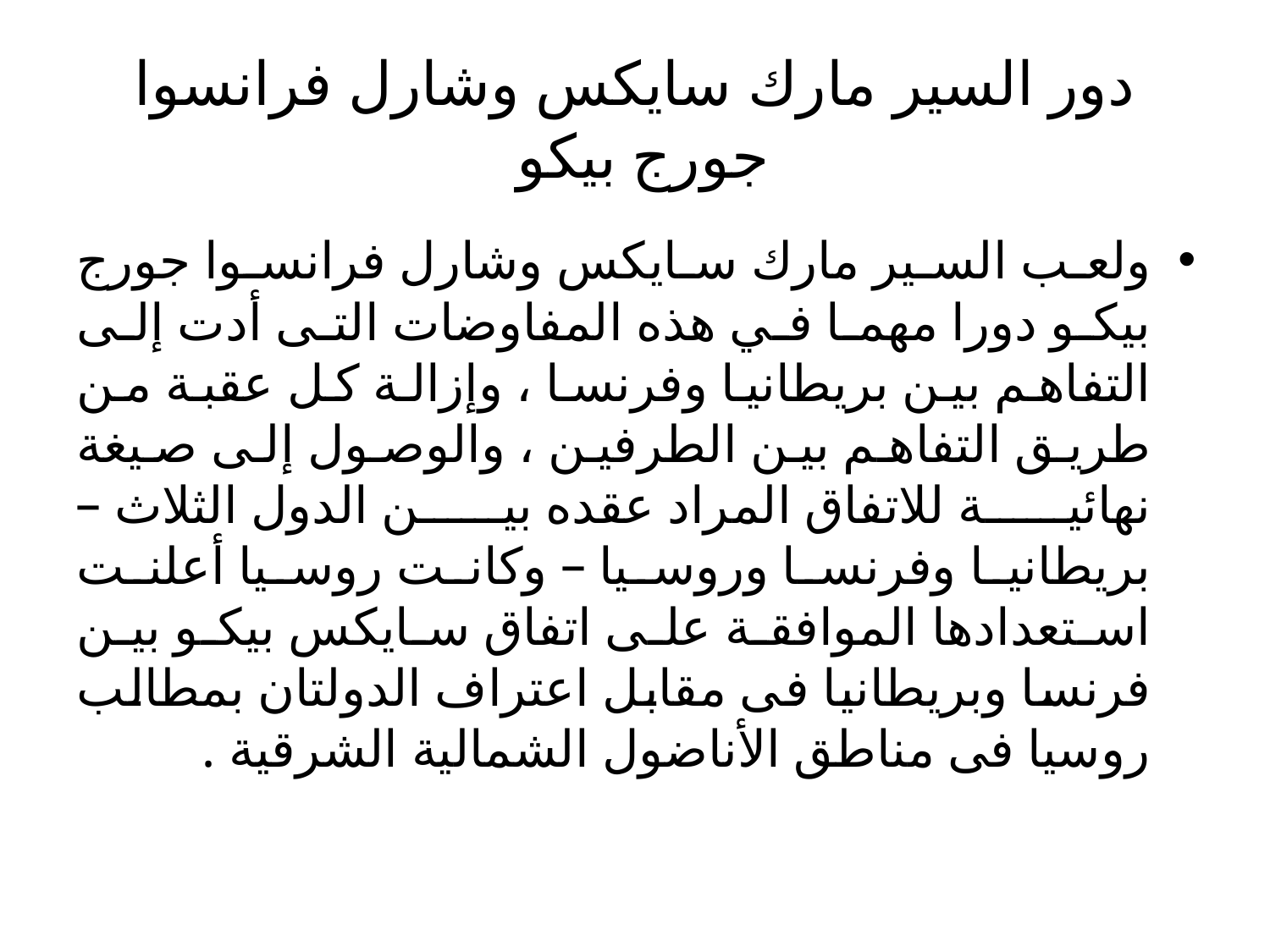

# دور السير مارك سايكس وشارل فرانسوا جورج بيكو
ولعب السير مارك سايكس وشارل فرانسوا جورج بيكو دورا مهما في هذه المفاوضات التى أدت إلى التفاهم بين بريطانيا وفرنسا ، وإزالة كل عقبة من طريق التفاهم بين الطرفين ، والوصول إلى صيغة نهائية للاتفاق المراد عقده بين الدول الثلاث – بريطانيا وفرنسا وروسيا – وكانت روسيا أعلنت استعدادها الموافقة على اتفاق سايكس بيكو بين فرنسا وبريطانيا فى مقابل اعتراف الدولتان بمطالب روسيا فى مناطق الأناضول الشمالية الشرقية .